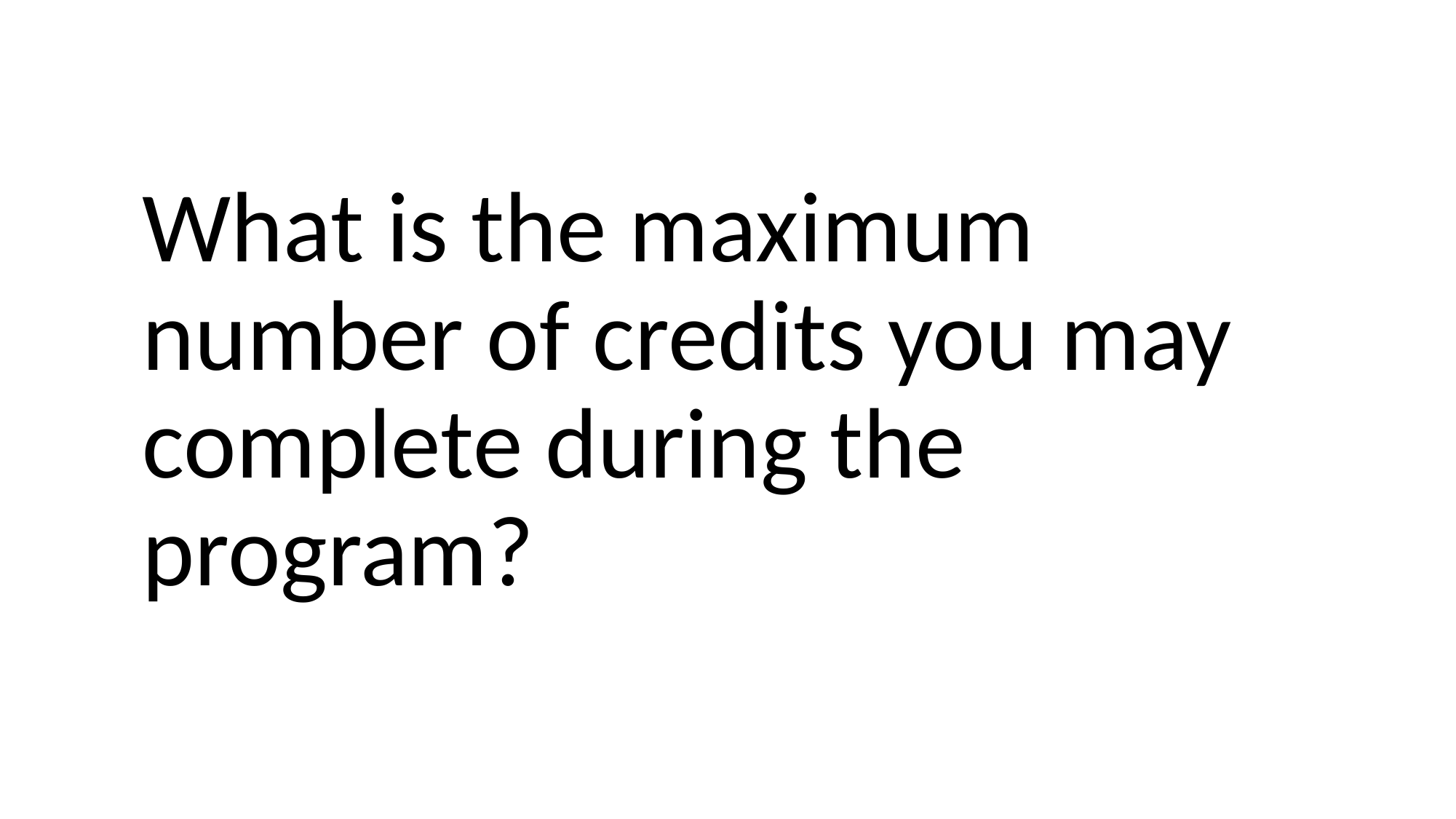

What is the maximum number of credits you may complete during the program?